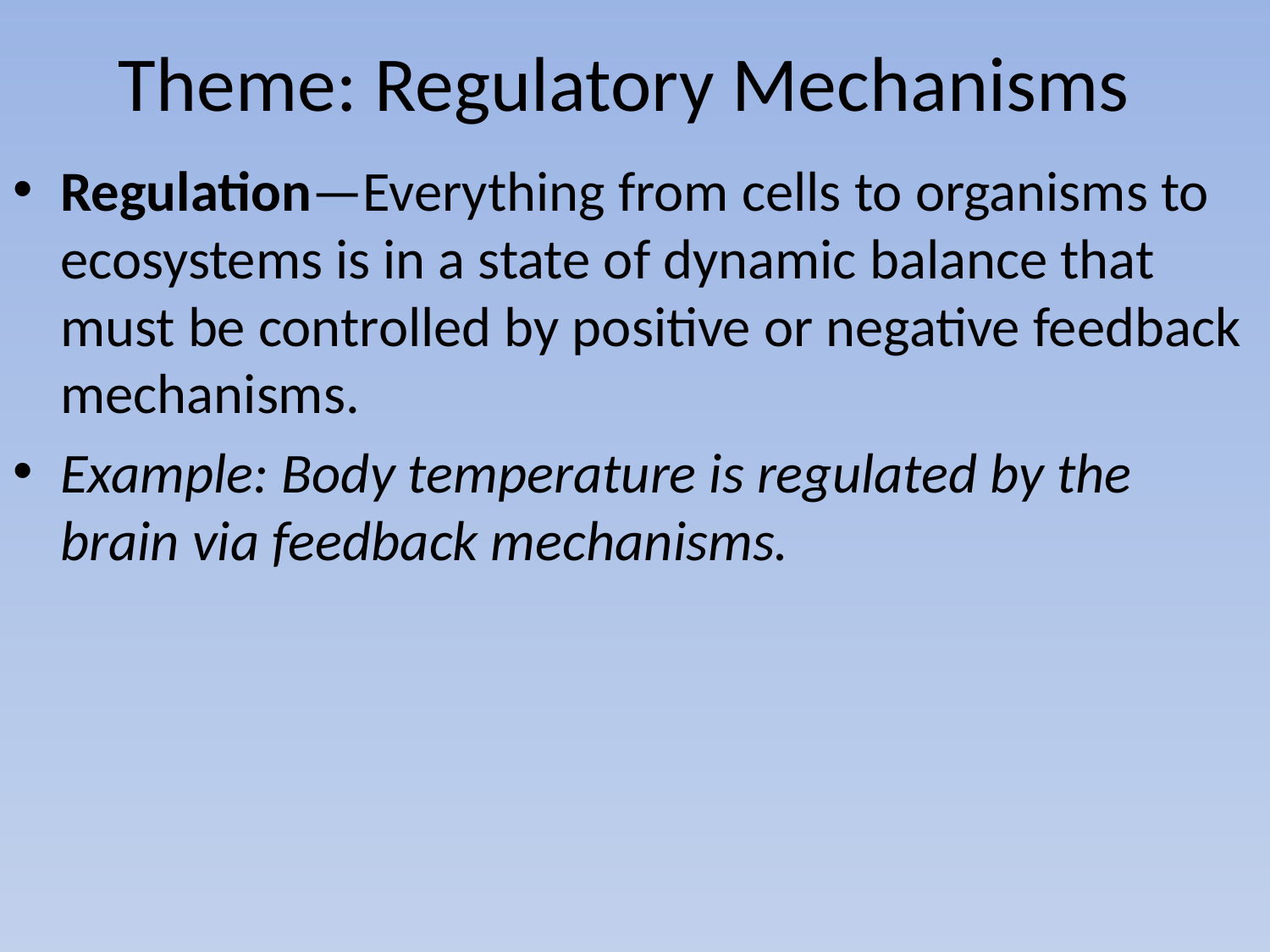

# Theme: Regulatory Mechanisms
Regulation—Everything from cells to organisms to ecosystems is in a state of dynamic balance that must be controlled by positive or negative feedback mechanisms.
Example: Body temperature is regulated by the brain via feedback mechanisms.